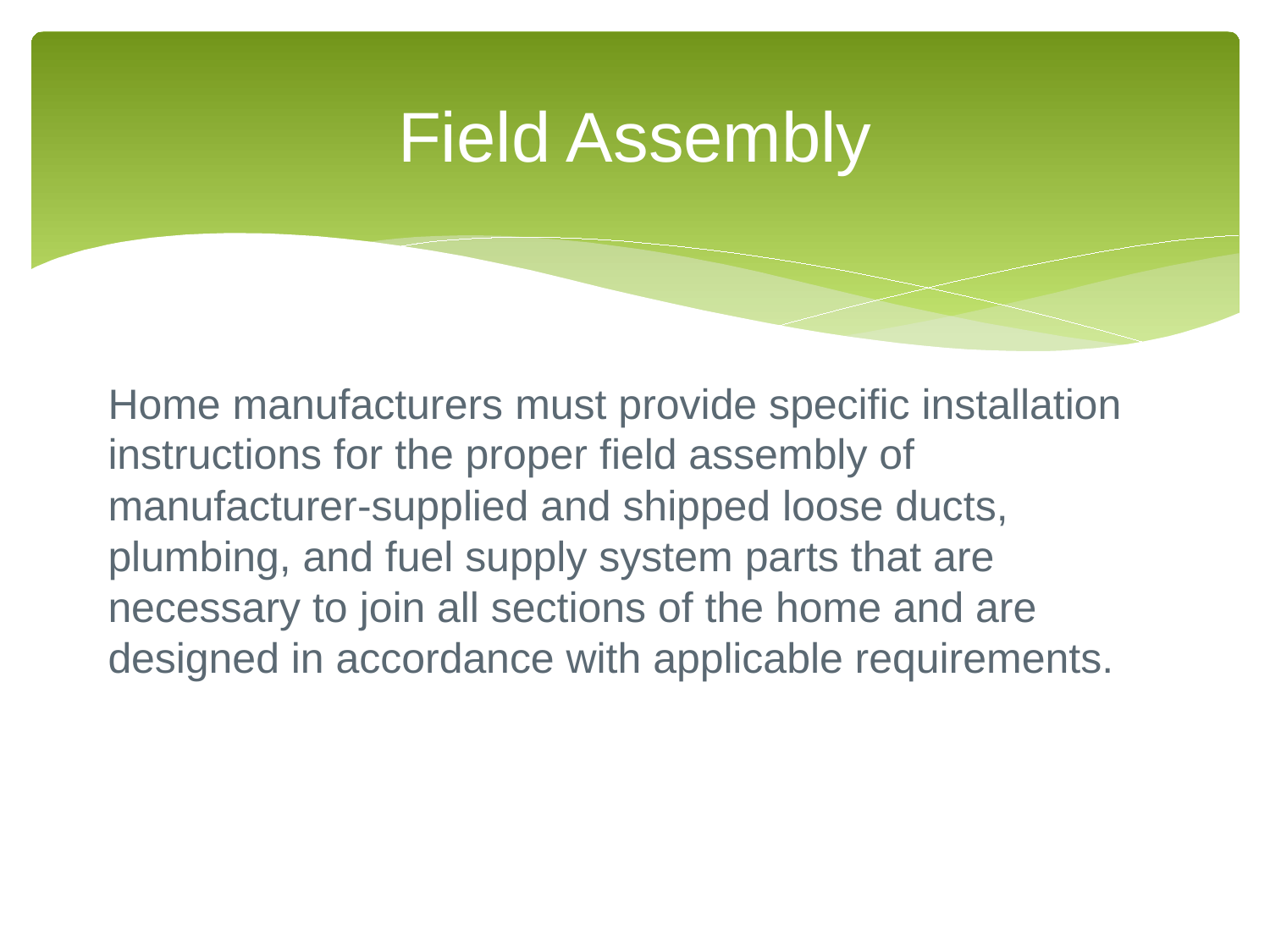

# Field Assembly
Home manufacturers must provide specific installation instructions for the proper field assembly of manufacturer-supplied and shipped loose ducts, plumbing, and fuel supply system parts that are necessary to join all sections of the home and are designed in accordance with applicable requirements.